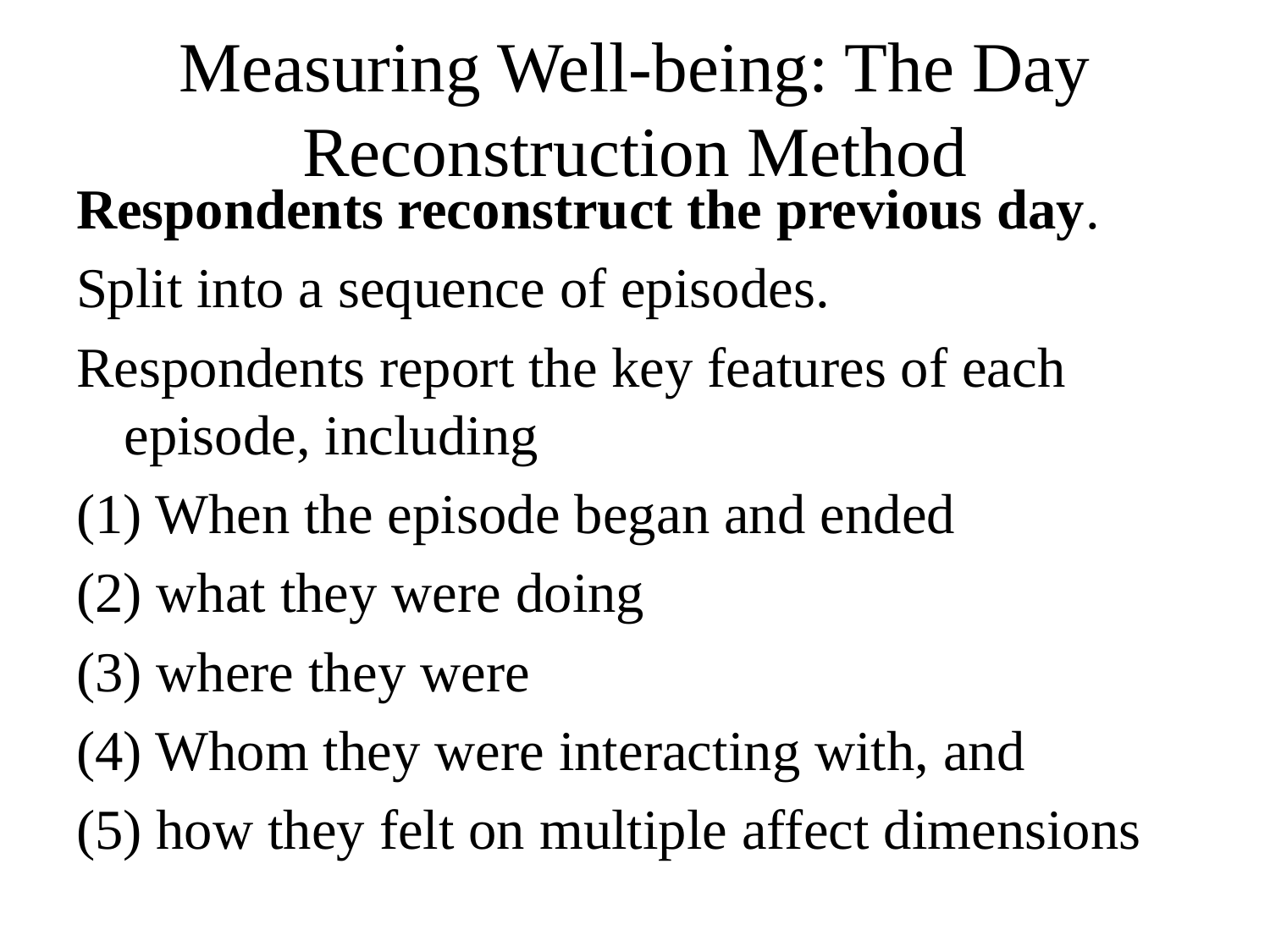

# Measuring Well-being: The Day Reconstruction Method
Respondents reconstruct the previous day.
Split into a sequence of episodes.
Respondents report the key features of each episode, including
(1) When the episode began and ended
(2) what they were doing
(3) where they were
(4) Whom they were interacting with, and
(5) how they felt on multiple affect dimensions